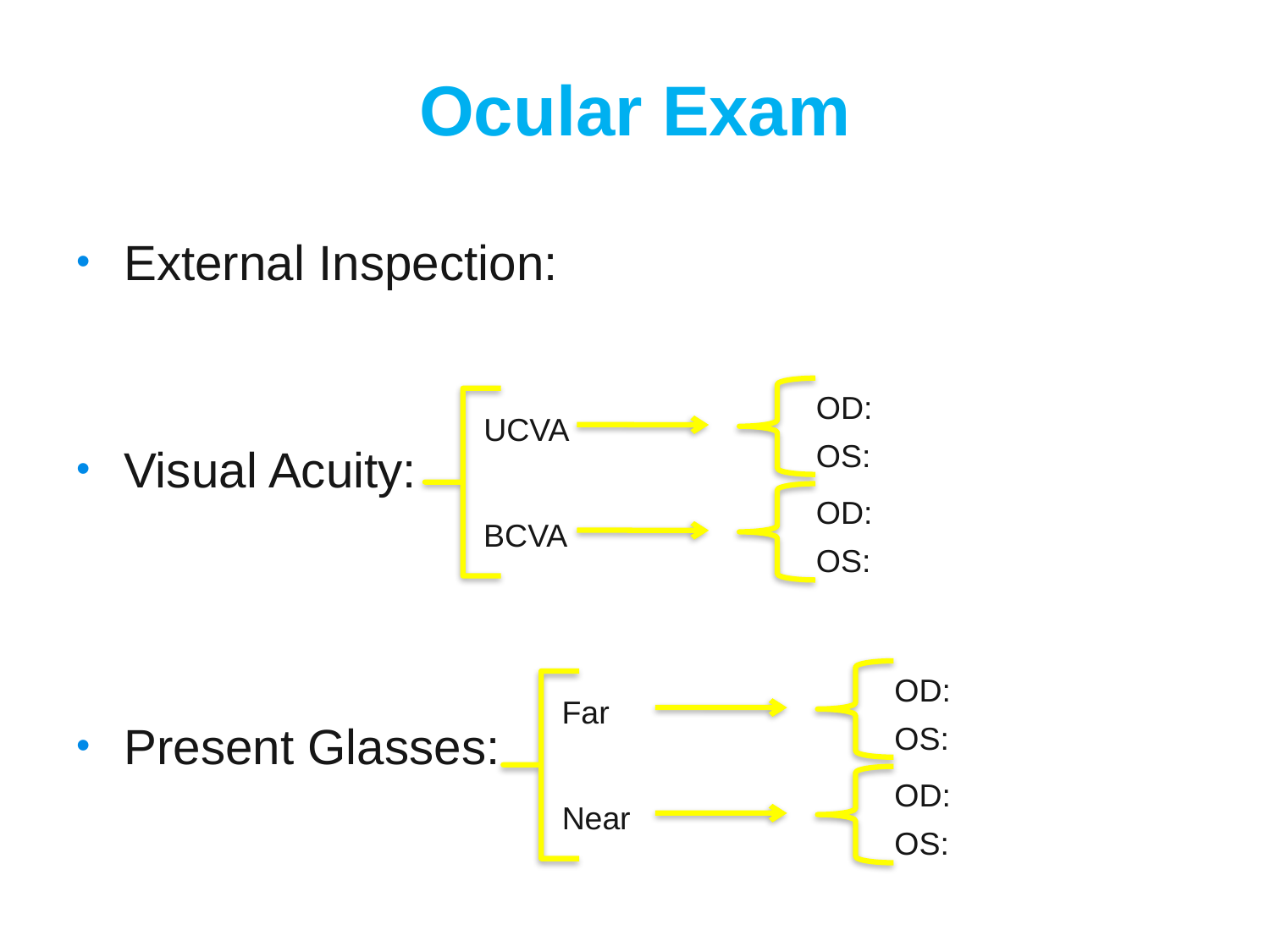

# Ocular Exam

External Inspection:

Visual Acuity:

Present Glasses:

OD:
OS:
UCVA

OD:
BCVA
OS:

OD:
OS:
Far

OD:
Near
OS: